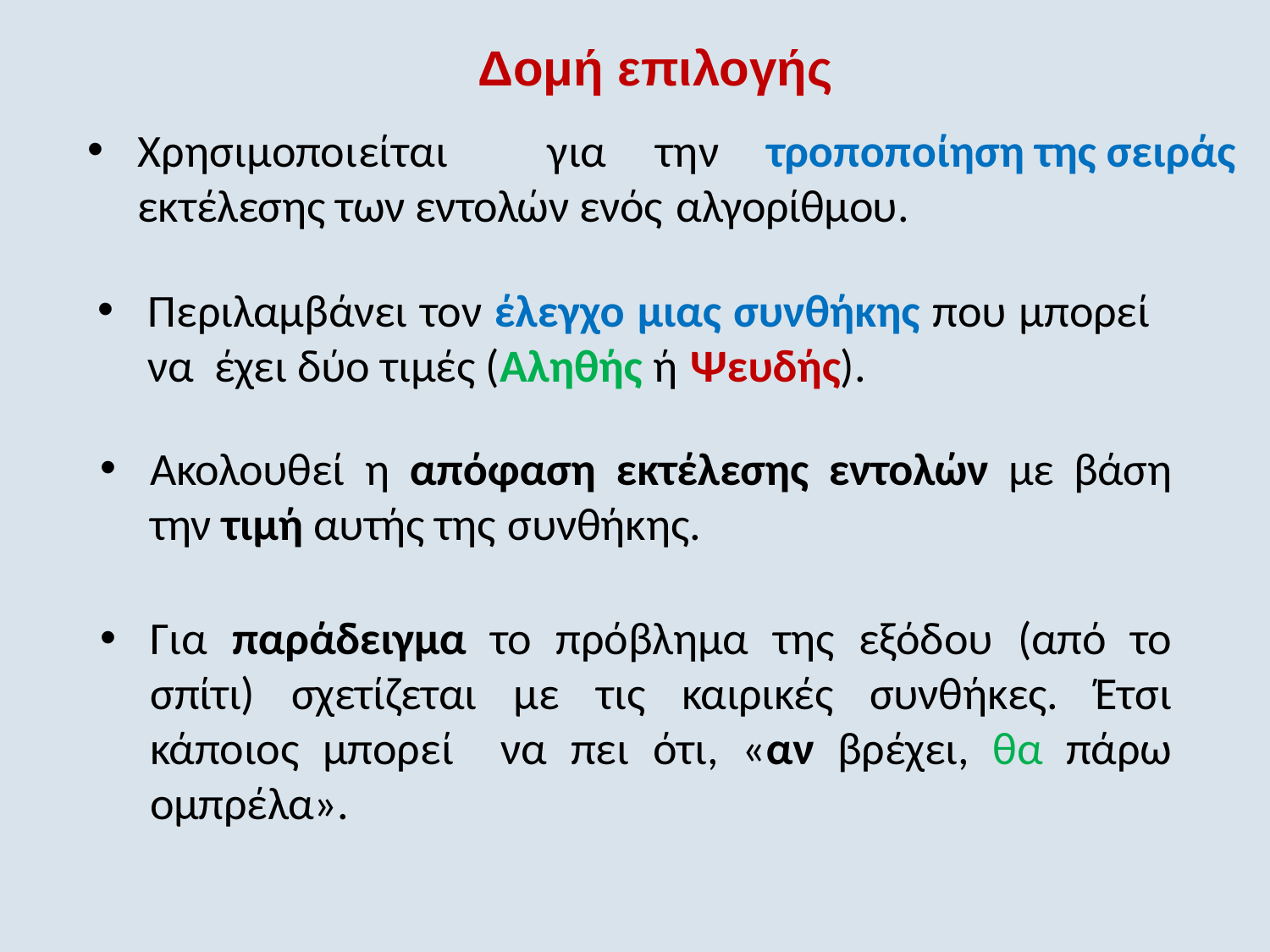

# Δομή επιλογής
Χρησιμοποιείται	για	την	τροποποίηση της σειράς εκτέλεσης των εντολών ενός αλγορίθμου.
Περιλαμβάνει τον έλεγχο μιας συνθήκης που μπορεί να  έχει δύο τιμές (Αληθής ή Ψευδής).
Ακολουθεί η απόφαση εκτέλεσης εντολών με βάση την τιμή αυτής της συνθήκης.
Για παράδειγμα το πρόβλημα της εξόδου (από το σπίτι) σχετίζεται με τις καιρικές συνθήκες. Έτσι κάποιος μπορεί  να πει ότι, «αν βρέχει, θα πάρω ομπρέλα».